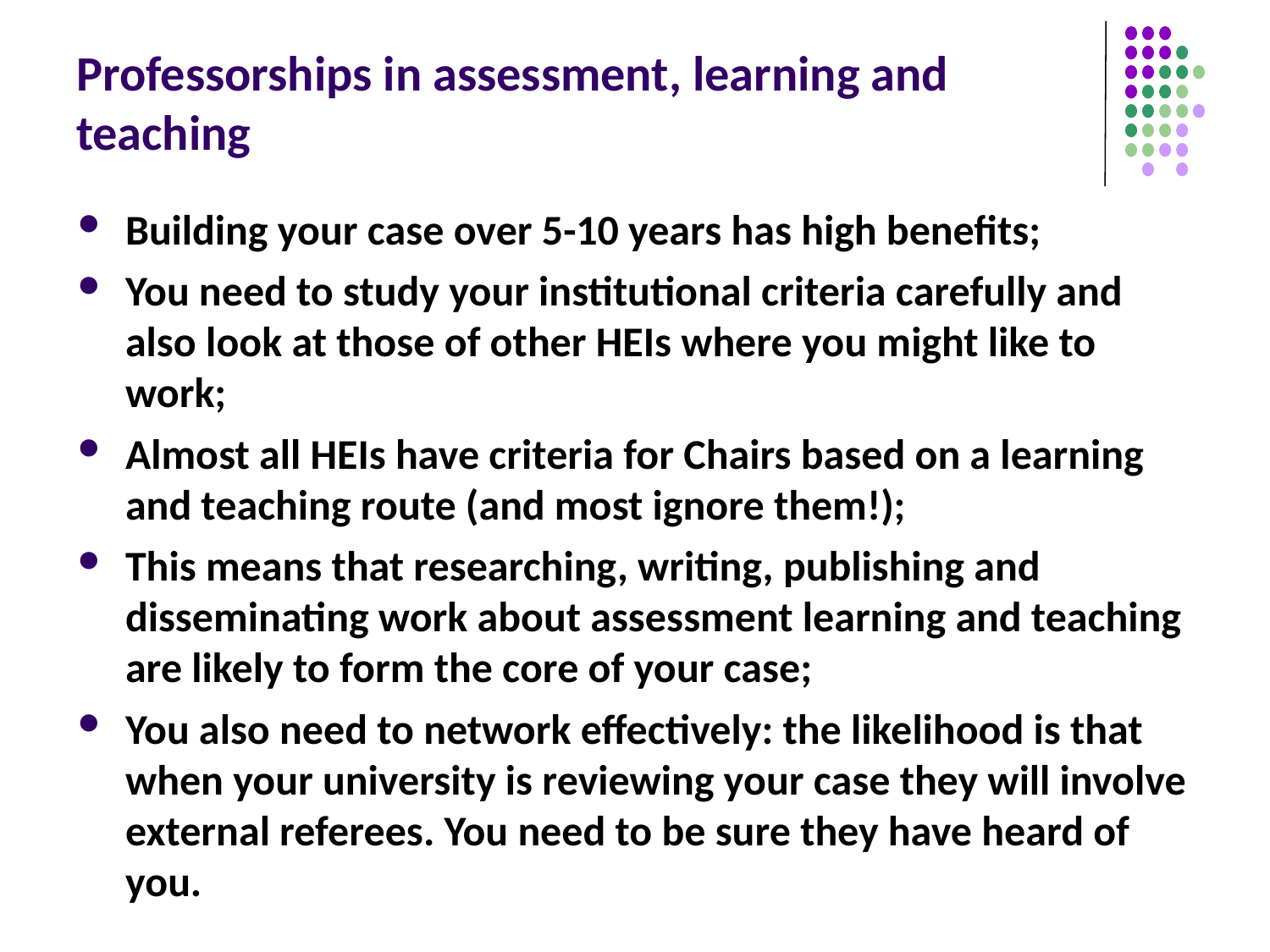

# Professorships in assessment, learning and teaching
Building your case over 5-10 years has high benefits;
You need to study your institutional criteria carefully and also look at those of other HEIs where you might like to work;
Almost all HEIs have criteria for Chairs based on a learning and teaching route (and most ignore them!);
This means that researching, writing, publishing and disseminating work about assessment learning and teaching are likely to form the core of your case;
You also need to network effectively: the likelihood is that when your university is reviewing your case they will involve external referees. You need to be sure they have heard of you.